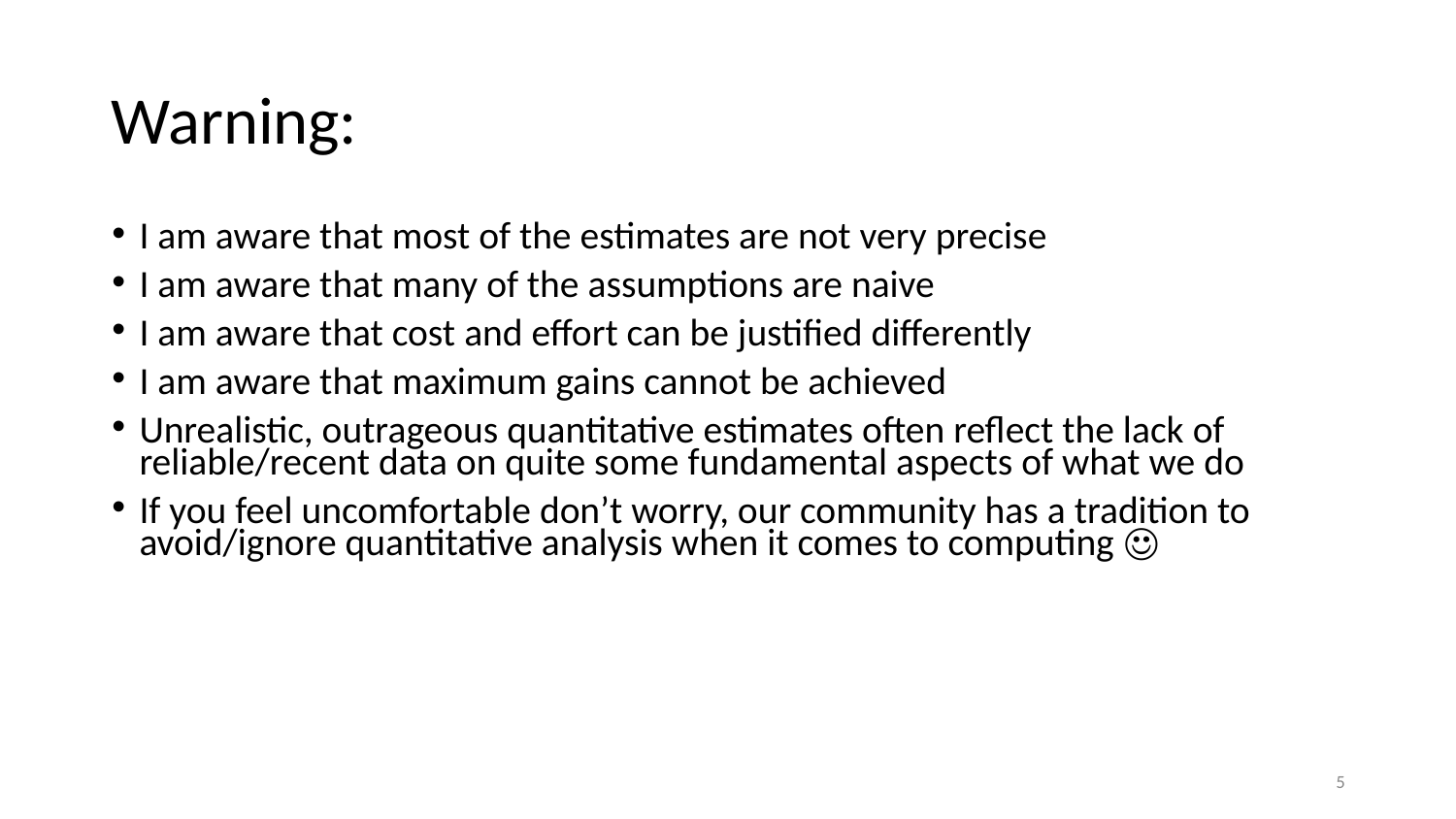

# Warning:
I am aware that most of the estimates are not very precise
I am aware that many of the assumptions are naive
I am aware that cost and effort can be justified differently
I am aware that maximum gains cannot be achieved
Unrealistic, outrageous quantitative estimates often reflect the lack of reliable/recent data on quite some fundamental aspects of what we do
If you feel uncomfortable don’t worry, our community has a tradition to avoid/ignore quantitative analysis when it comes to computing ☺

5